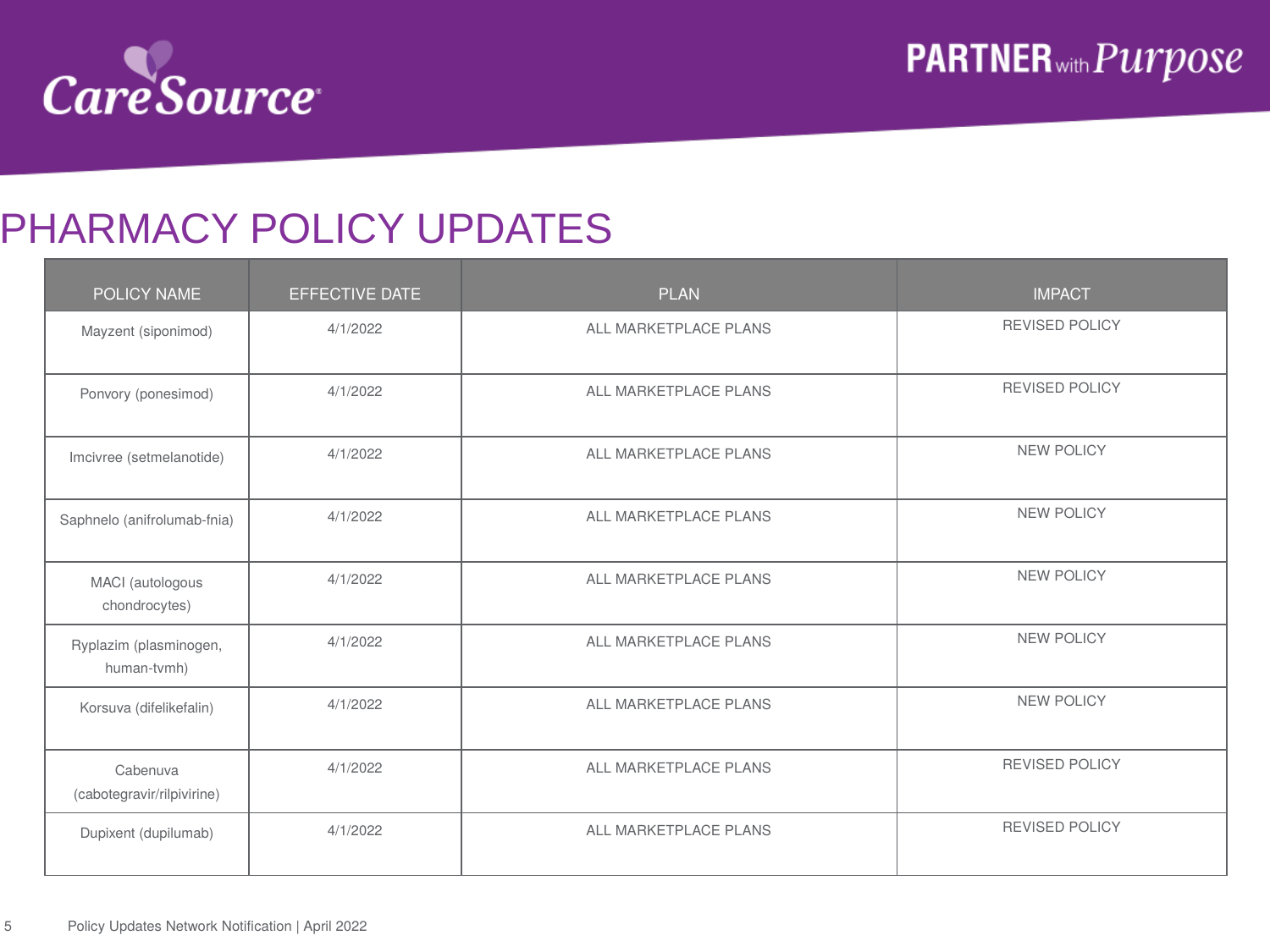

Pharmacy POLICY UPDATES
| Policy Name | Effective Date | Plan | IMPACT |
| --- | --- | --- | --- |
| Mayzent (siponimod) | 4/1/2022 | ALL MARKETPLACE PLANS | Revised policy |
| Ponvory (ponesimod) | 4/1/2022 | ALL MARKETPLACE PLANS | Revised policy |
| Imcivree (setmelanotide) | 4/1/2022 | ALL MARKETPLACE PLANS | NEW POLICY |
| Saphnelo (anifrolumab-fnia) | 4/1/2022 | ALL MARKETPLACE PLANS | NEW POLICY |
| MACI (autologous chondrocytes) | 4/1/2022 | ALL MARKETPLACE PLANS | NEW POLICY |
| Ryplazim (plasminogen, human-tvmh) | 4/1/2022 | ALL MARKETPLACE PLANS | NEW POLICY |
| Korsuva (difelikefalin) | 4/1/2022 | ALL MARKETPLACE PLANS | NEW POLICY |
| Cabenuva (cabotegravir/rilpivirine) | 4/1/2022 | ALL MARKETPLACE PLANS | REVISED POLICY |
| Dupixent (dupilumab) | 4/1/2022 | ALL MARKETPLACE PLANS | REVISED POLICY |
5	Policy Updates Network Notification | April 2022